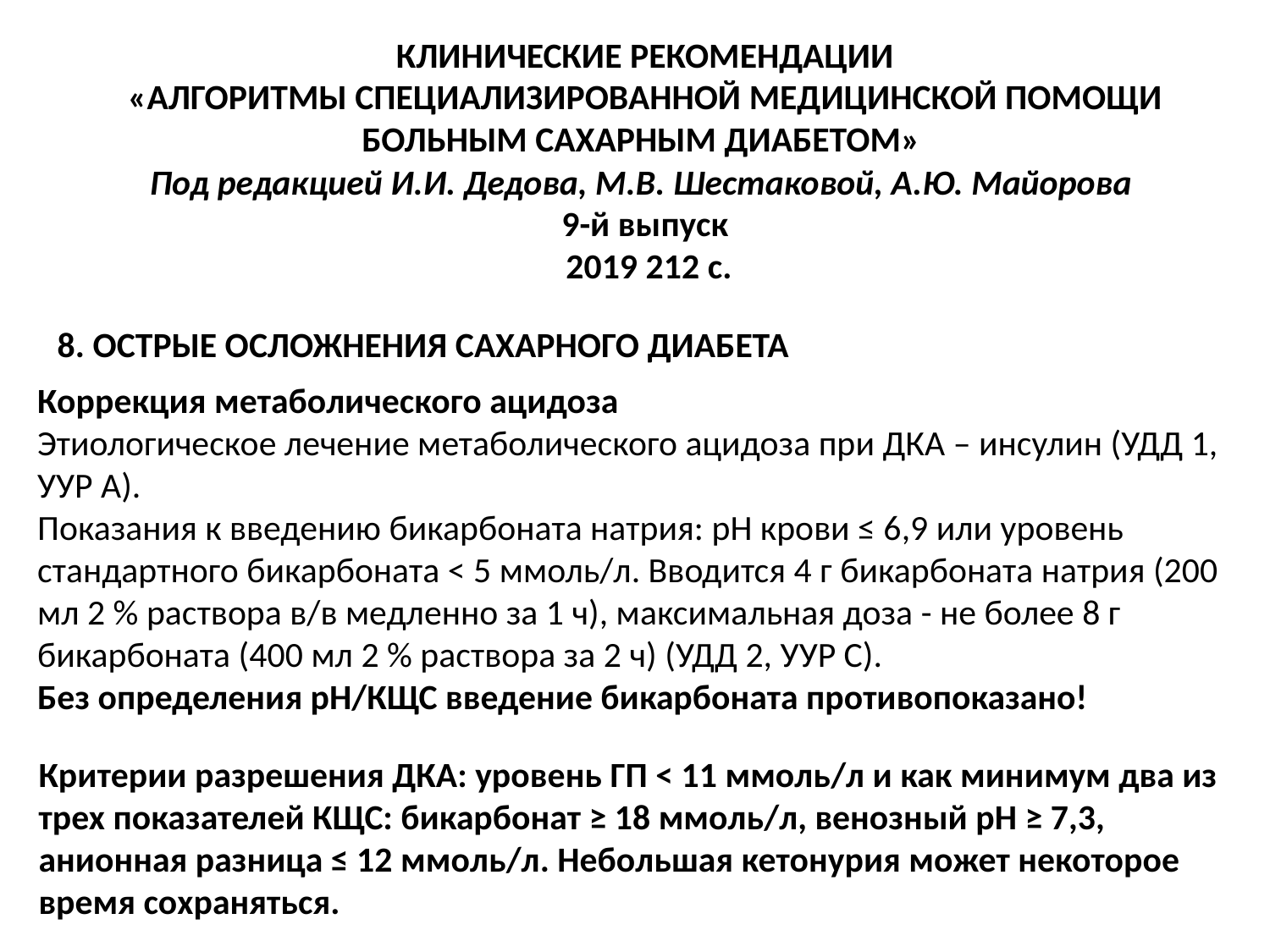

КЛИНИЧЕСКИЕ РЕКОМЕНДАЦИИ
«АЛГОРИТМЫ СПЕЦИАЛИЗИРОВАННОЙ МЕДИЦИНСКОЙ ПОМОЩИ БОЛЬНЫМ САХАРНЫМ ДИАБЕТОМ»
Под редакцией И.И. Дедова, М.В. Шестаковой, А.Ю. Майорова
9-й выпуск
 2019 212 с.
8. ОСТРЫЕ ОСЛОЖНЕНИЯ САХАРНОГО ДИАБЕТА
Коррекция метаболического ацидоза
Этиологическое лечение метаболического ацидоза при ДКА – инсулин (УДД 1, УУР А).
Показания к введению бикарбоната натрия: рН крови ≤ 6,9 или уровень стандартного бикарбоната < 5 ммоль/л. Вводится 4 г бикарбоната натрия (200 мл 2 % раствора в/в медленно за 1 ч), максимальная доза - не более 8 г бикарбоната (400 мл 2 % раствора за 2 ч) (УДД 2, УУР С).
Без определения рН/КЩС введение бикарбоната противопоказано!

Критерии разрешения ДКА: уровень ГП < 11 ммоль/л и как минимум два из трех показателей КЩС: бикарбонат ≥ 18 ммоль/л, венозный рН ≥ 7,3, анионная разница ≤ 12 ммоль/л. Небольшая кетонурия может некоторое время сохраняться.